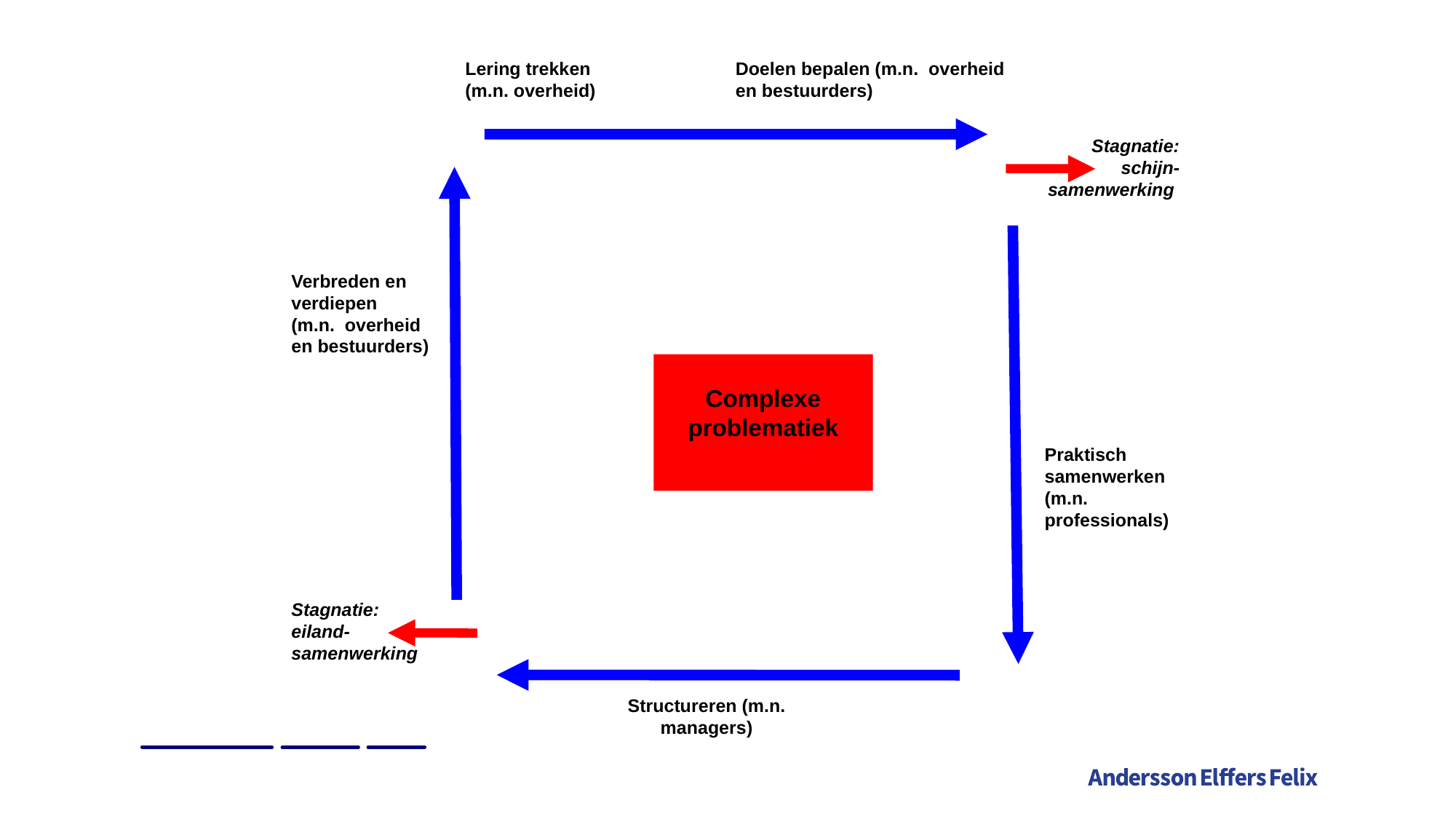

Lering trekken (m.n. overheid)
Doelen bepalen (m.n.  overheid en bestuurders)

Stagnatie:
schijn-samenwerking

Verbreden en
verdiepen
(m.n.  overheid en bestuurders)
Praktisch samenwerken
(m.n. professionals)

Stagnatie:
eiland-samenwerking

Structureren (m.n. managers)

Complexe problematiek